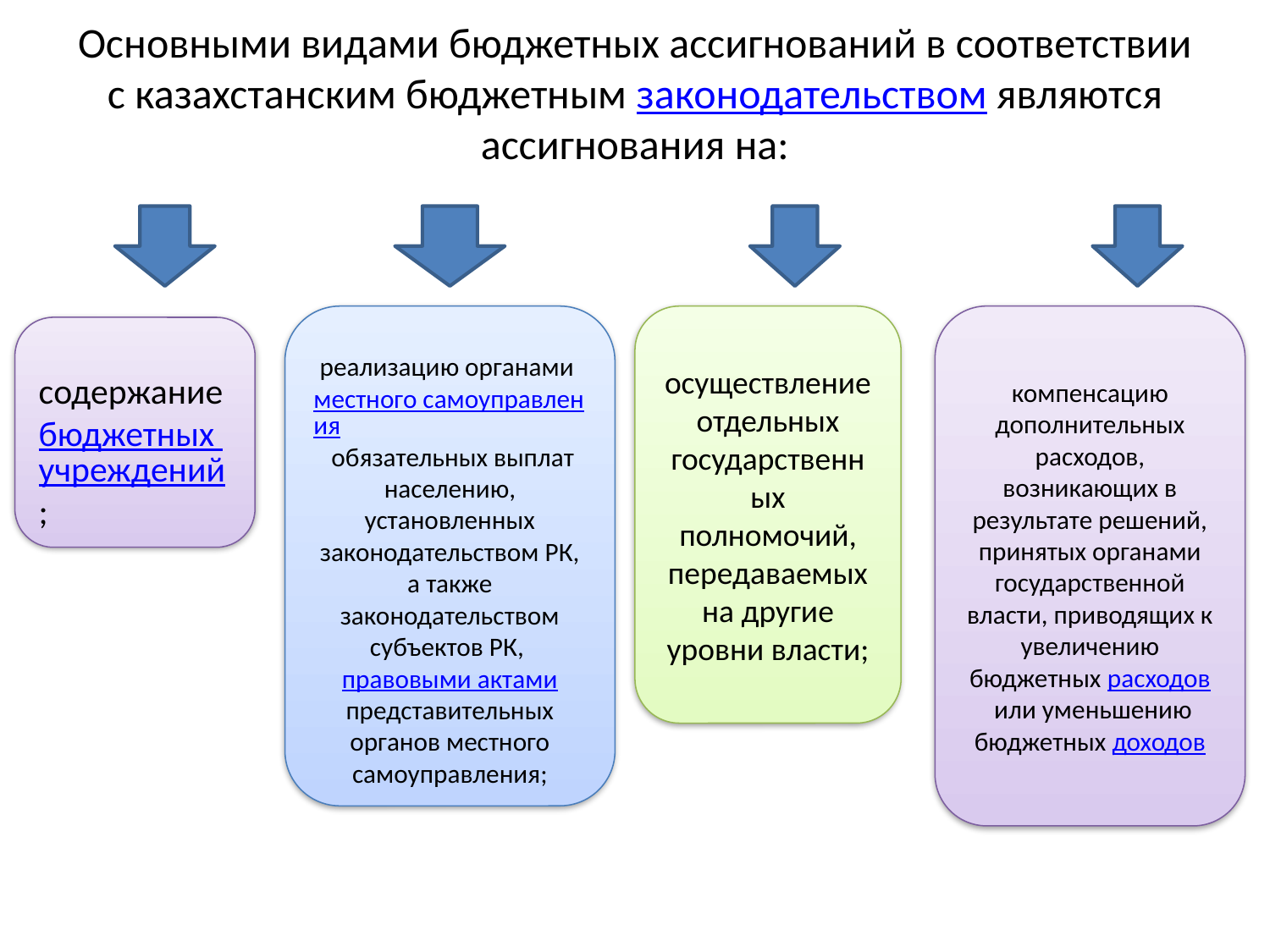

# Основными видами бюджетных ассигнований в соответствии с казахстанским бюджетным законодательством являются ассигнования на:

осуществление отдельных государственных полномочий, передаваемых на другие уровни власти;
реализацию органами местного самоуправления обязательных выплат населению, установленных законодательством РК, а также законодательством субъектов РК, правовыми актами представительных органов местного самоуправления;
компенсацию дополнительных расходов, возникающих в результате решений, принятых органами государственной власти, приводящих к увеличению бюджетных расходов или уменьшению бюджетных доходов
содержание бюджетных учреждений;